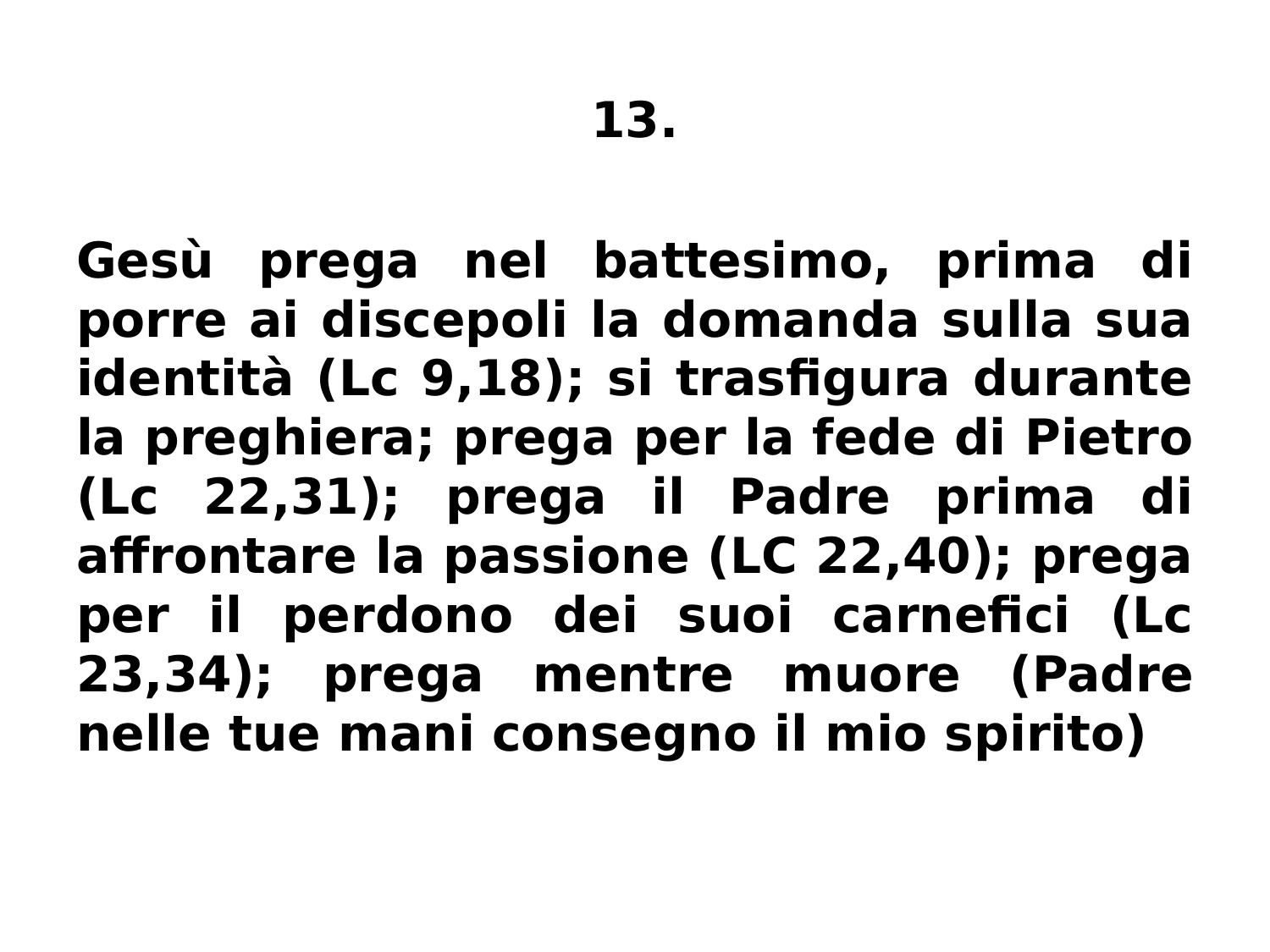

# 13.
Gesù prega nel battesimo, prima di porre ai discepoli la domanda sulla sua identità (Lc 9,18); si trasfigura durante la preghiera; prega per la fede di Pietro (Lc 22,31); prega il Padre prima di affrontare la passione (LC 22,40); prega per il perdono dei suoi carnefici (Lc 23,34); prega mentre muore (Padre nelle tue mani consegno il mio spirito)